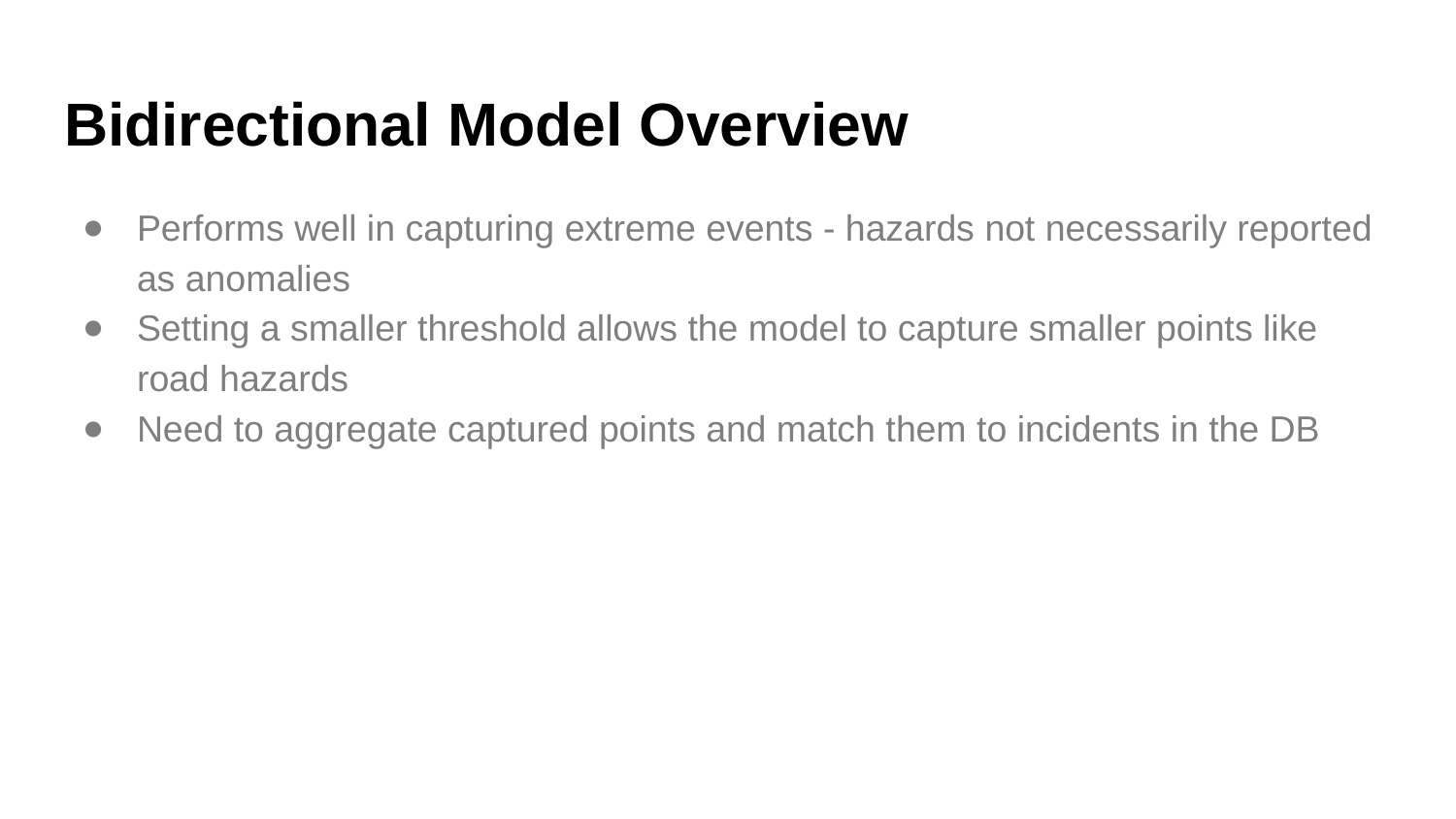

# Bidirectional Model Overview
Performs well in capturing extreme events - hazards not necessarily reported as anomalies
Setting a smaller threshold allows the model to capture smaller points like road hazards
Need to aggregate captured points and match them to incidents in the DB